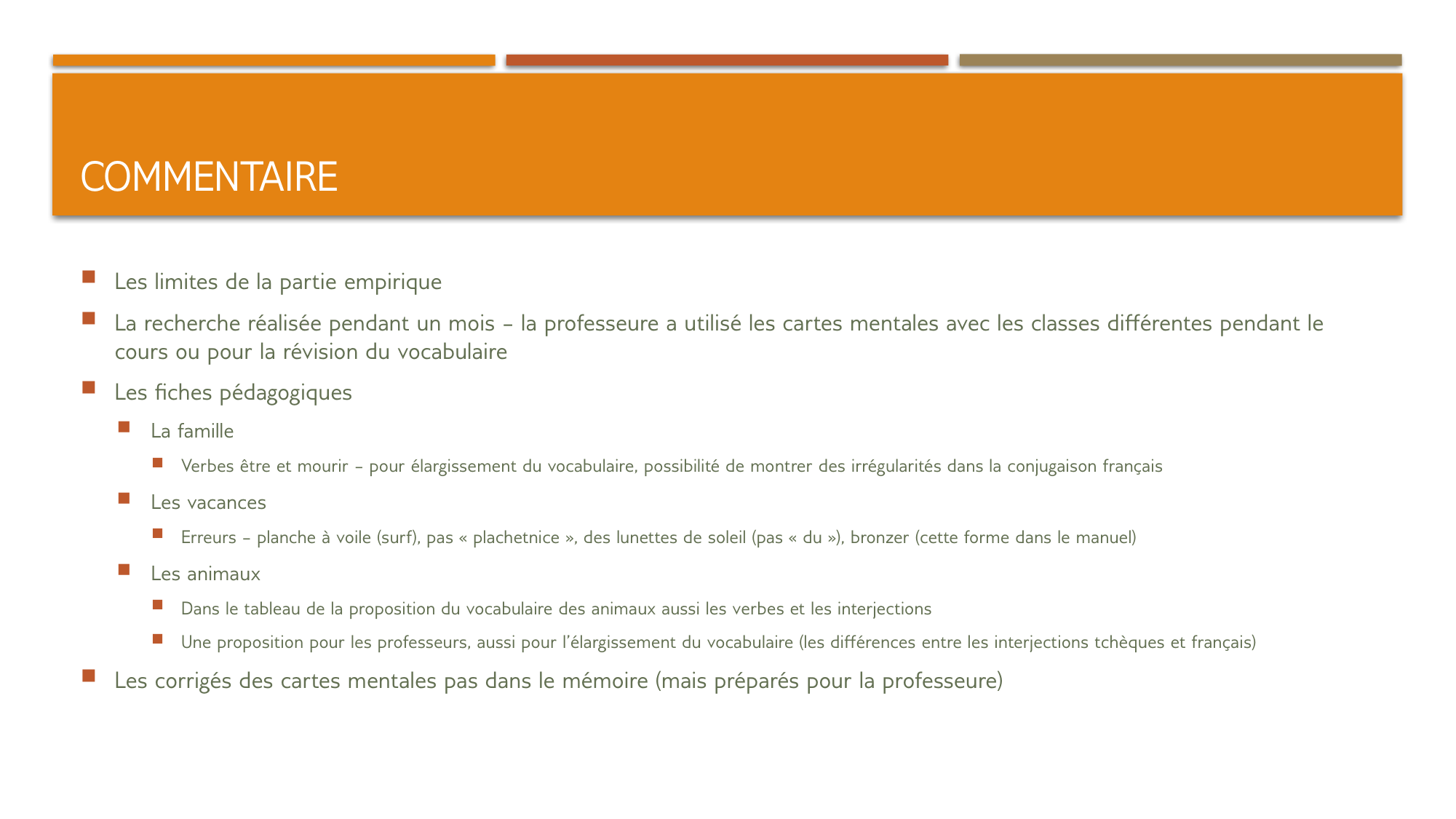

# Commentaire
Les limites de la partie empirique
La recherche réalisée pendant un mois – la professeure a utilisé les cartes mentales avec les classes différentes pendant le cours ou pour la révision du vocabulaire
Les fiches pédagogiques
La famille
Verbes être et mourir – pour élargissement du vocabulaire, possibilité de montrer des irrégularités dans la conjugaison français
Les vacances
Erreurs – planche à voile (surf), pas « plachetnice », des lunettes de soleil (pas « du »), bronzer (cette forme dans le manuel)
Les animaux
Dans le tableau de la proposition du vocabulaire des animaux aussi les verbes et les interjections
Une proposition pour les professeurs, aussi pour l’élargissement du vocabulaire (les différences entre les interjections tchèques et français)
Les corrigés des cartes mentales pas dans le mémoire (mais préparés pour la professeure)